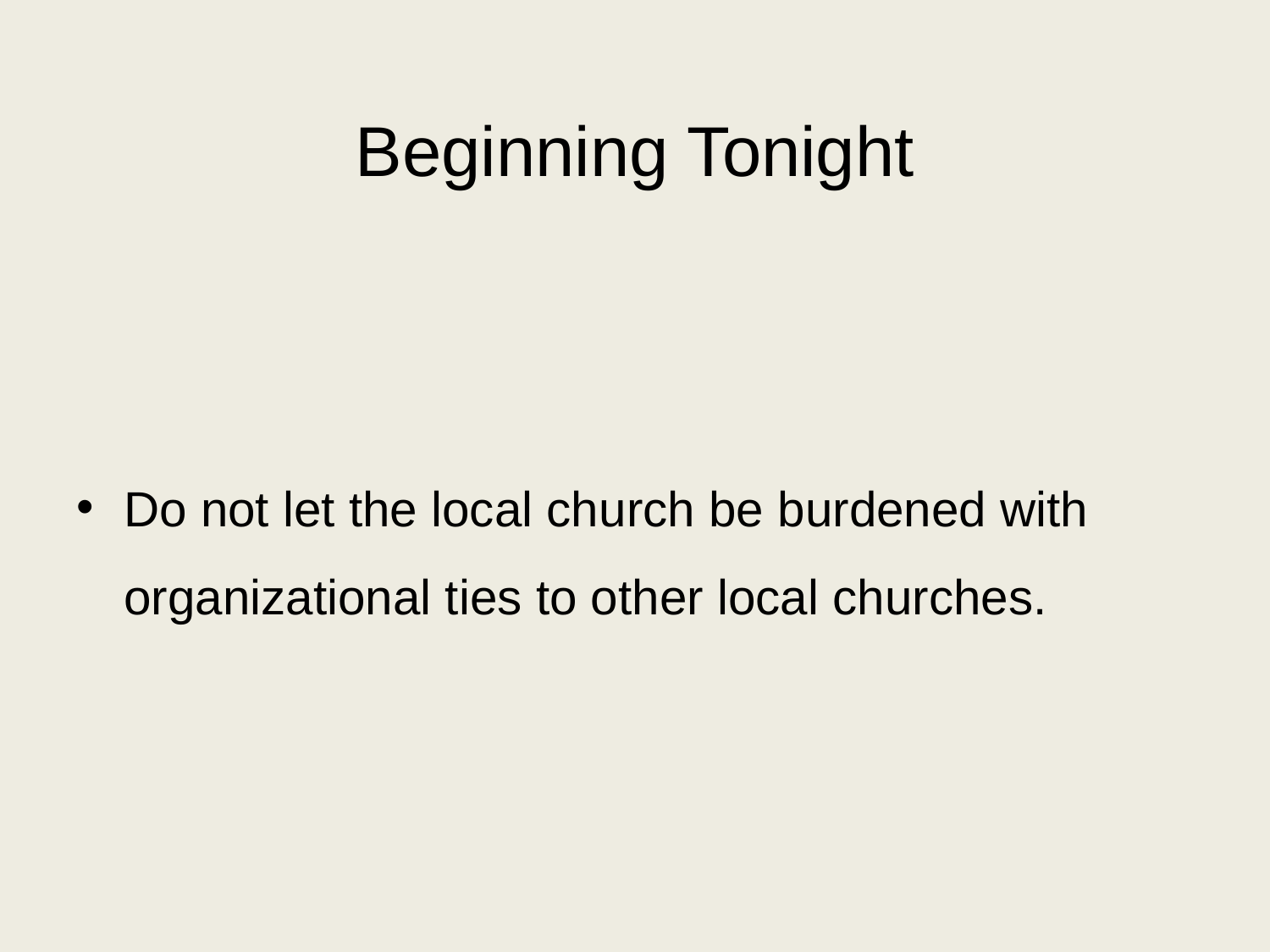

# Beginning Tonight
Do not let the local church be burdened with organizational ties to other local churches.